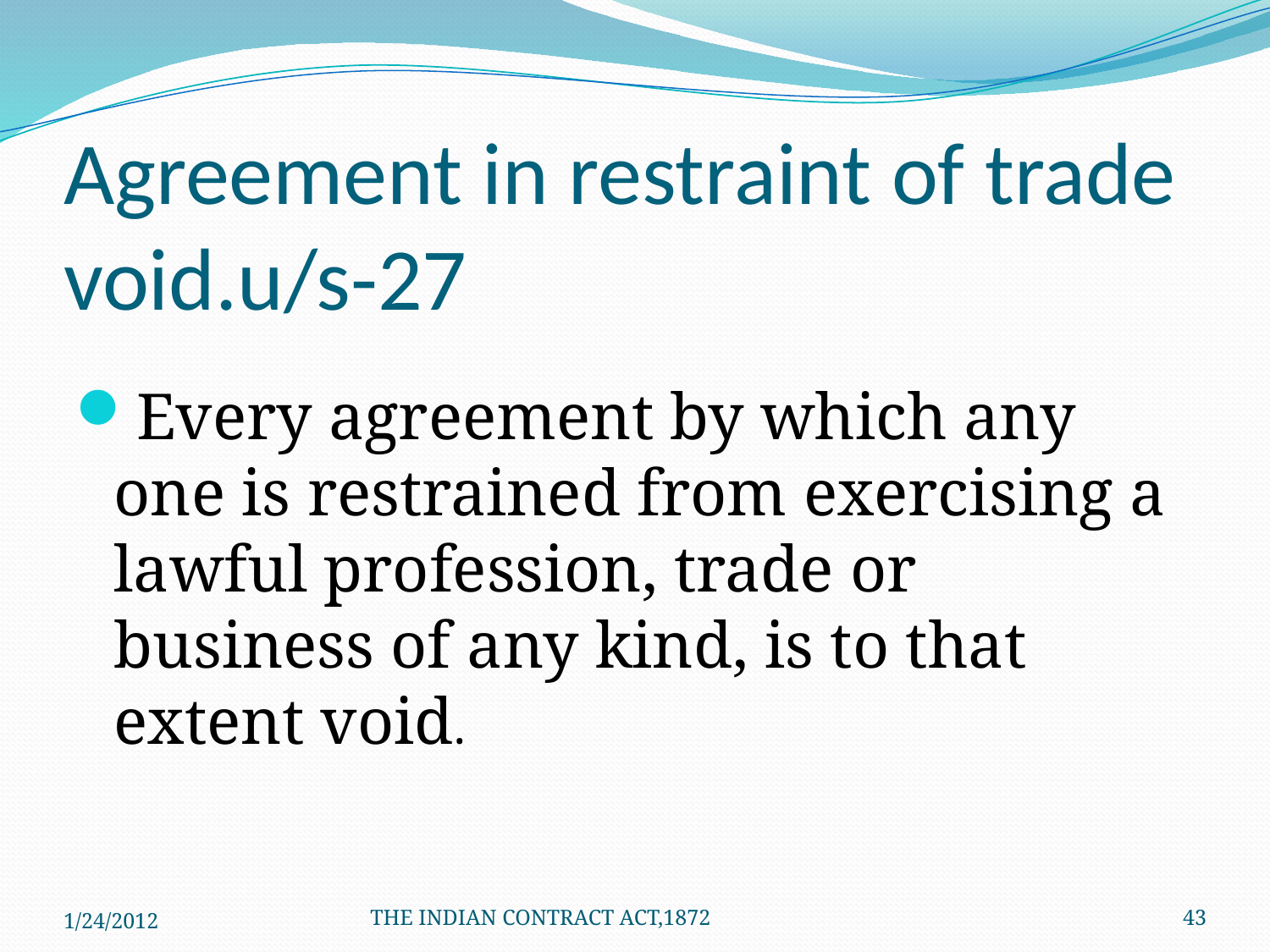

# Agreement in restraint of trade void.u/s-27
Every agreement by which any one is restrained from exercising a lawful profession, trade or business of any kind, is to that extent void.
1/24/2012
THE INDIAN CONTRACT ACT,1872
43